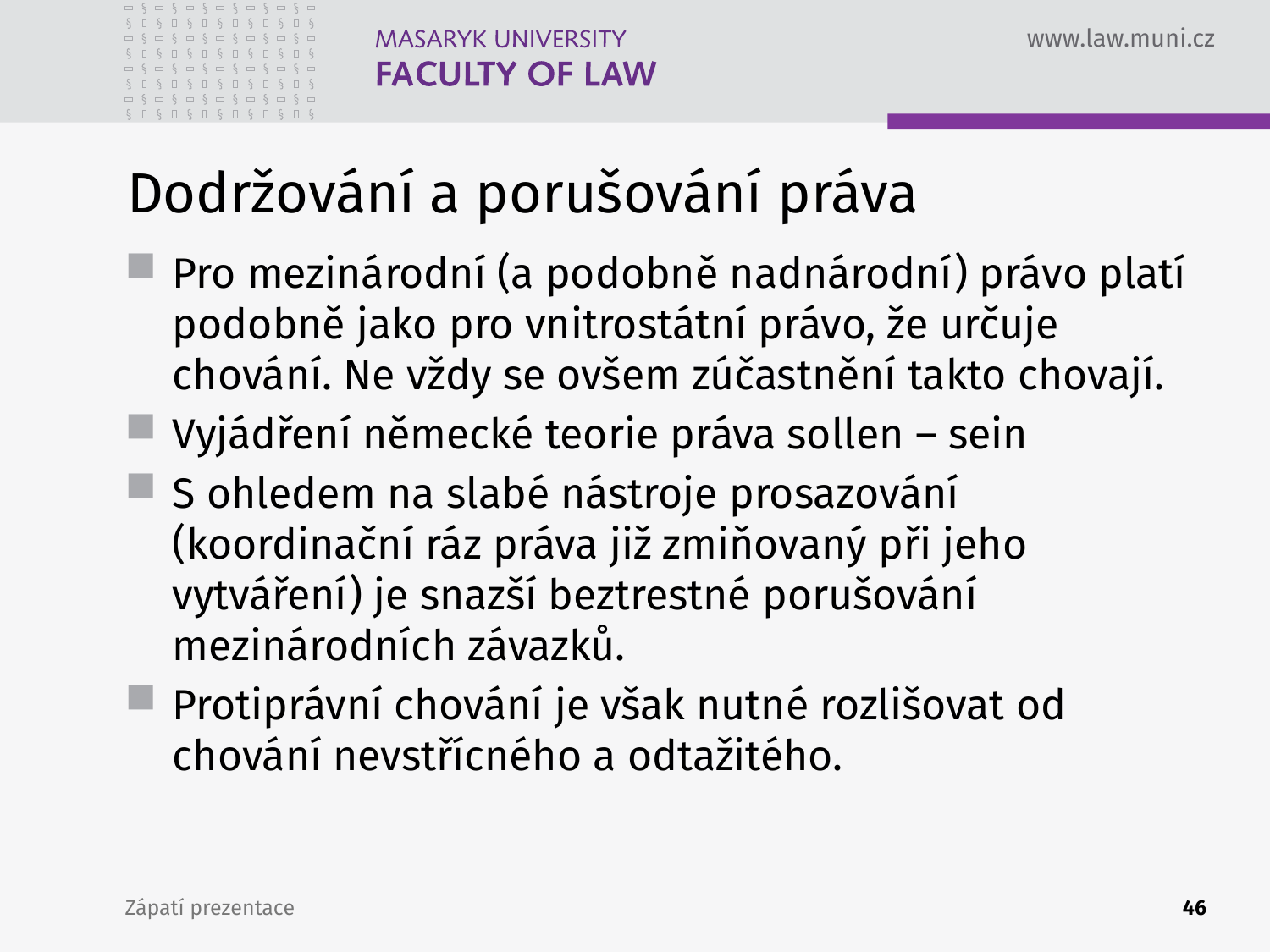

# Dodržování a porušování práva
Pro mezinárodní (a podobně nadnárodní) právo platí podobně jako pro vnitrostátní právo, že určuje chování. Ne vždy se ovšem zúčastnění takto chovají.
Vyjádření německé teorie práva sollen – sein
S ohledem na slabé nástroje prosazování (koordinační ráz práva již zmiňovaný při jeho vytváření) je snazší beztrestné porušování mezinárodních závazků.
Protiprávní chování je však nutné rozlišovat od chování nevstřícného a odtažitého.
Zápatí prezentace
46